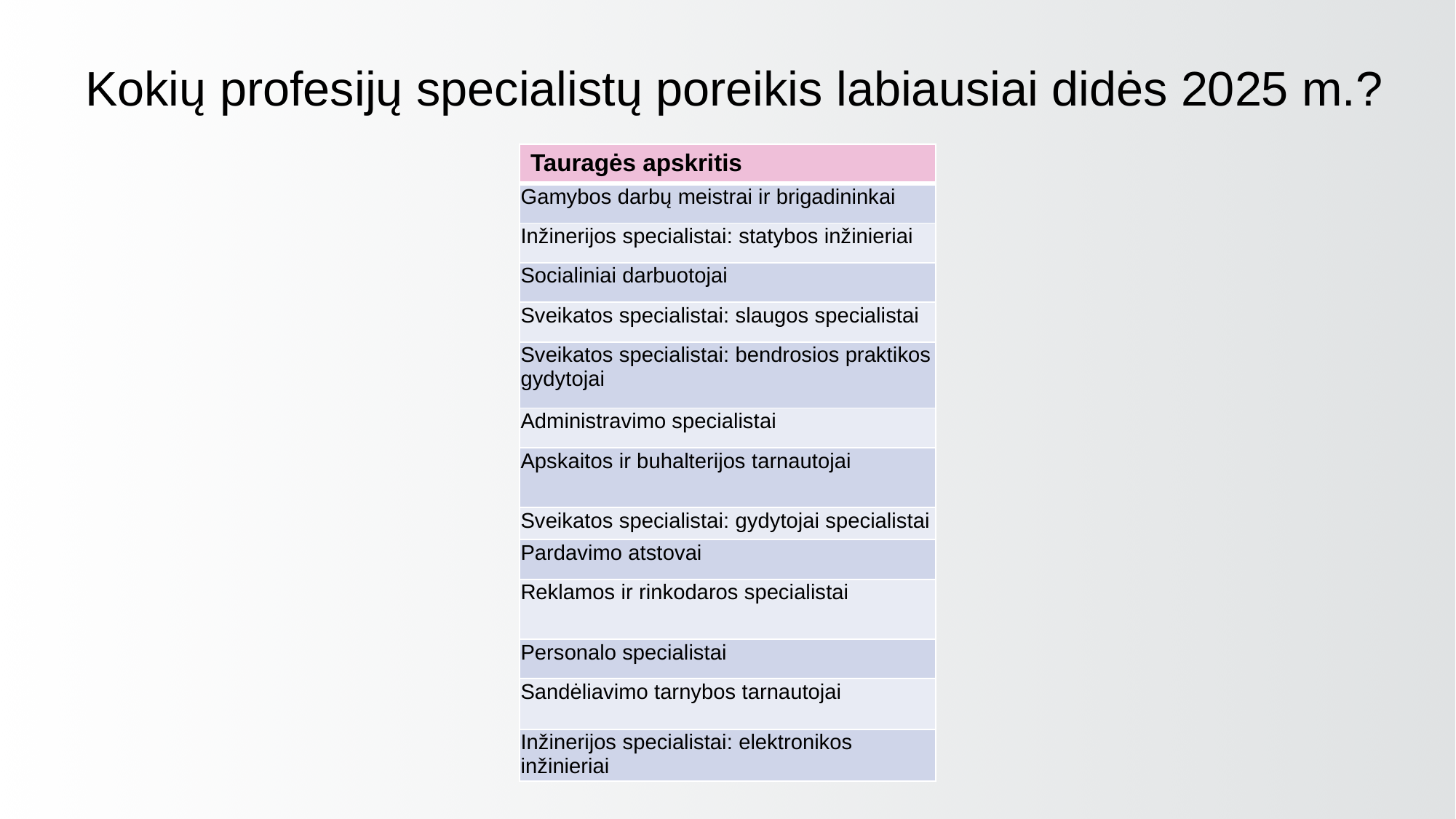

# Kokių profesijų specialistų poreikis labiausiai didės 2025 m.?
| Tauragės apskritis |
| --- |
| Gamybos darbų meistrai ir brigadininkai |
| Inžinerijos specialistai: statybos inžinieriai |
| Socialiniai darbuotojai |
| Sveikatos specialistai: slaugos specialistai |
| Sveikatos specialistai: bendrosios praktikos gydytojai |
| Administravimo specialistai |
| Apskaitos ir buhalterijos tarnautojai |
| Sveikatos specialistai: gydytojai specialistai |
| Pardavimo atstovai |
| Reklamos ir rinkodaros specialistai |
| Personalo specialistai |
| Sandėliavimo tarnybos tarnautojai |
| Inžinerijos specialistai: elektronikos inžinieriai |